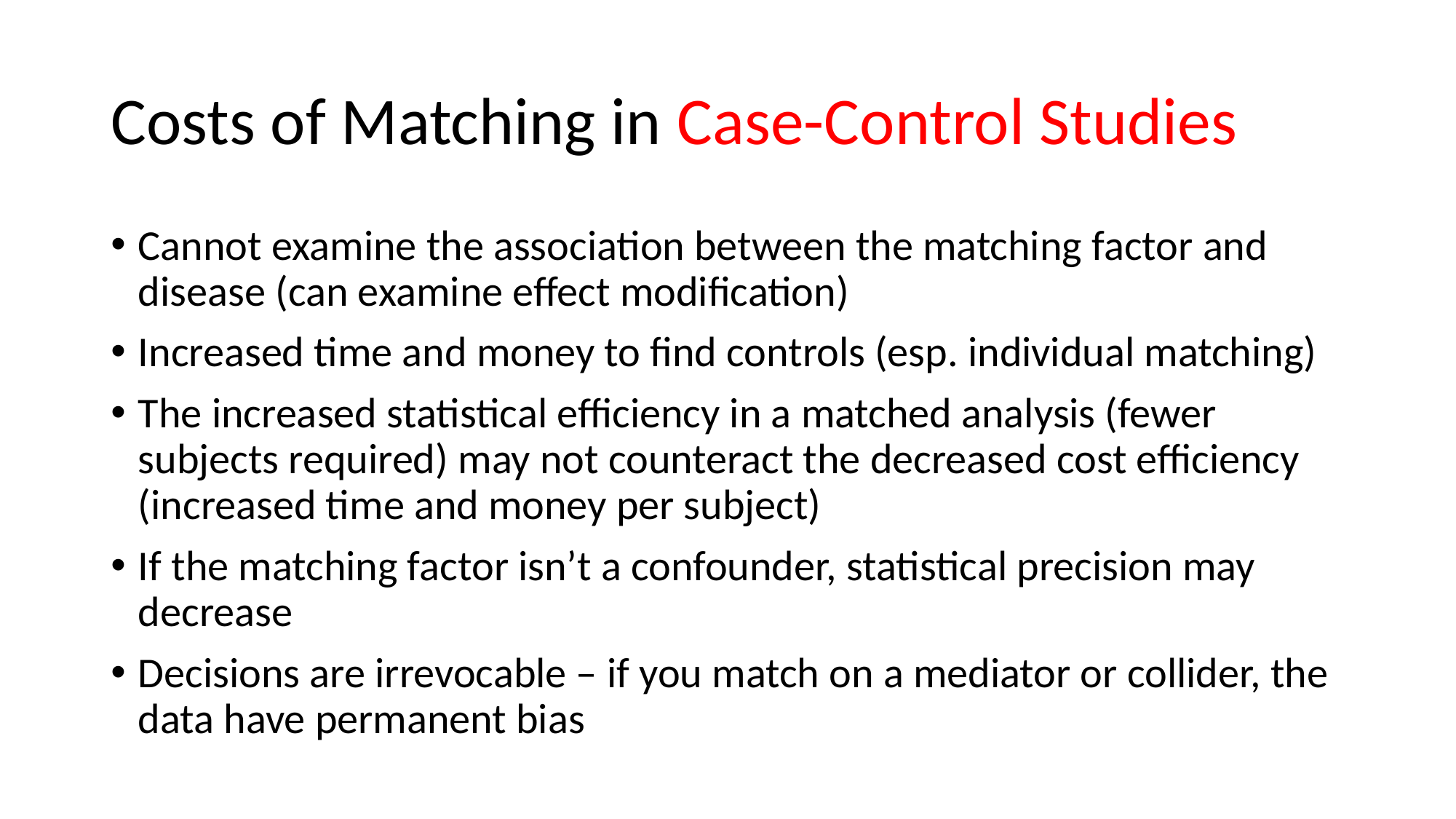

# Costs of Matching in Case-Control Studies
Cannot examine the association between the matching factor and disease (can examine effect modification)
Increased time and money to find controls (esp. individual matching)
The increased statistical efficiency in a matched analysis (fewer subjects required) may not counteract the decreased cost efficiency (increased time and money per subject)
If the matching factor isn’t a confounder, statistical precision may decrease
Decisions are irrevocable – if you match on a mediator or collider, the data have permanent bias